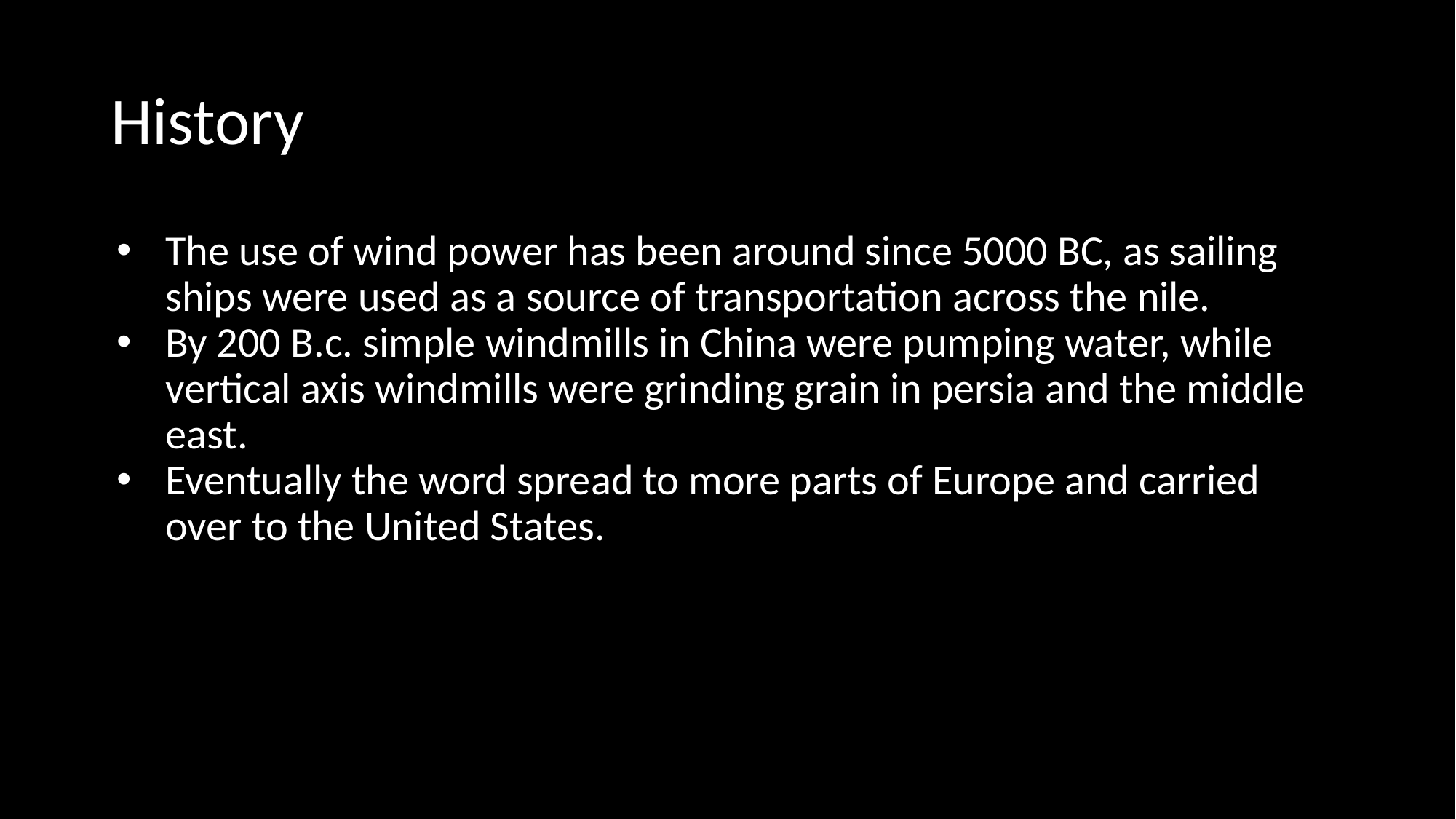

# History
The use of wind power has been around since 5000 BC, as sailing ships were used as a source of transportation across the nile.
By 200 B.c. simple windmills in China were pumping water, while vertical axis windmills were grinding grain in persia and the middle east.
Eventually the word spread to more parts of Europe and carried over to the United States.